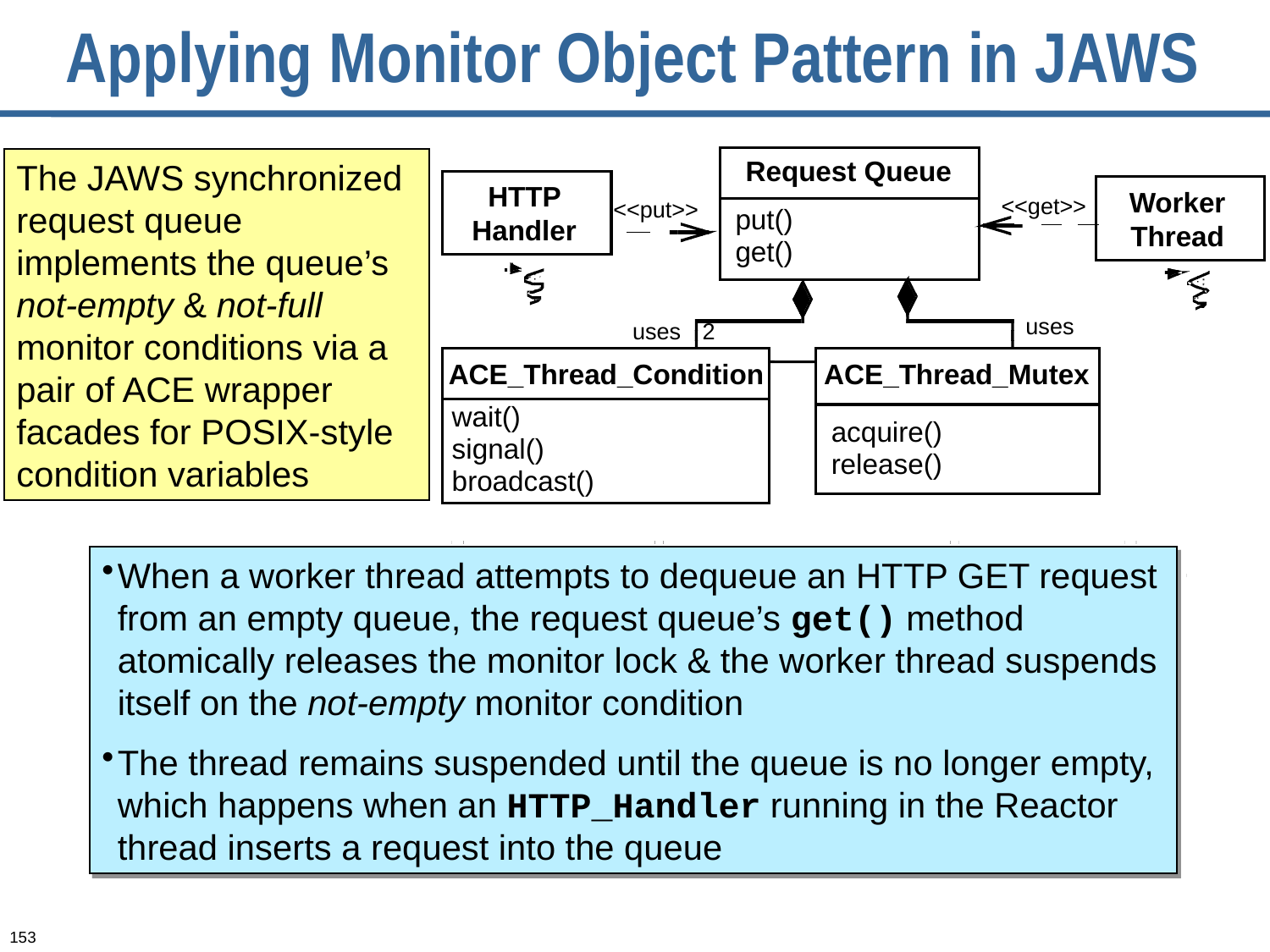

# Applying Monitor Object Pattern in JAWS

Request Queue

The JAWS synchronized request queue implements the queue’s not-empty & not-full monitor conditions via a pair of ACE wrapper facades for POSIX-style condition variables

HTTP Handler

Worker
Thread

<<get>>
<<put>>
put()
get()

uses
uses
2

ACE_Thread_Condition

ACE_Thread_Mutex

wait()
signal()
broadcast()

acquire()
release()

When a worker thread attempts to dequeue an HTTP GET request from an empty queue, the request queue’s get() method atomically releases the monitor lock & the worker thread suspends itself on the not-empty monitor condition
The thread remains suspended until the queue is no longer empty, which happens when an HTTP_Handler running in the Reactor thread inserts a request into the queue

153